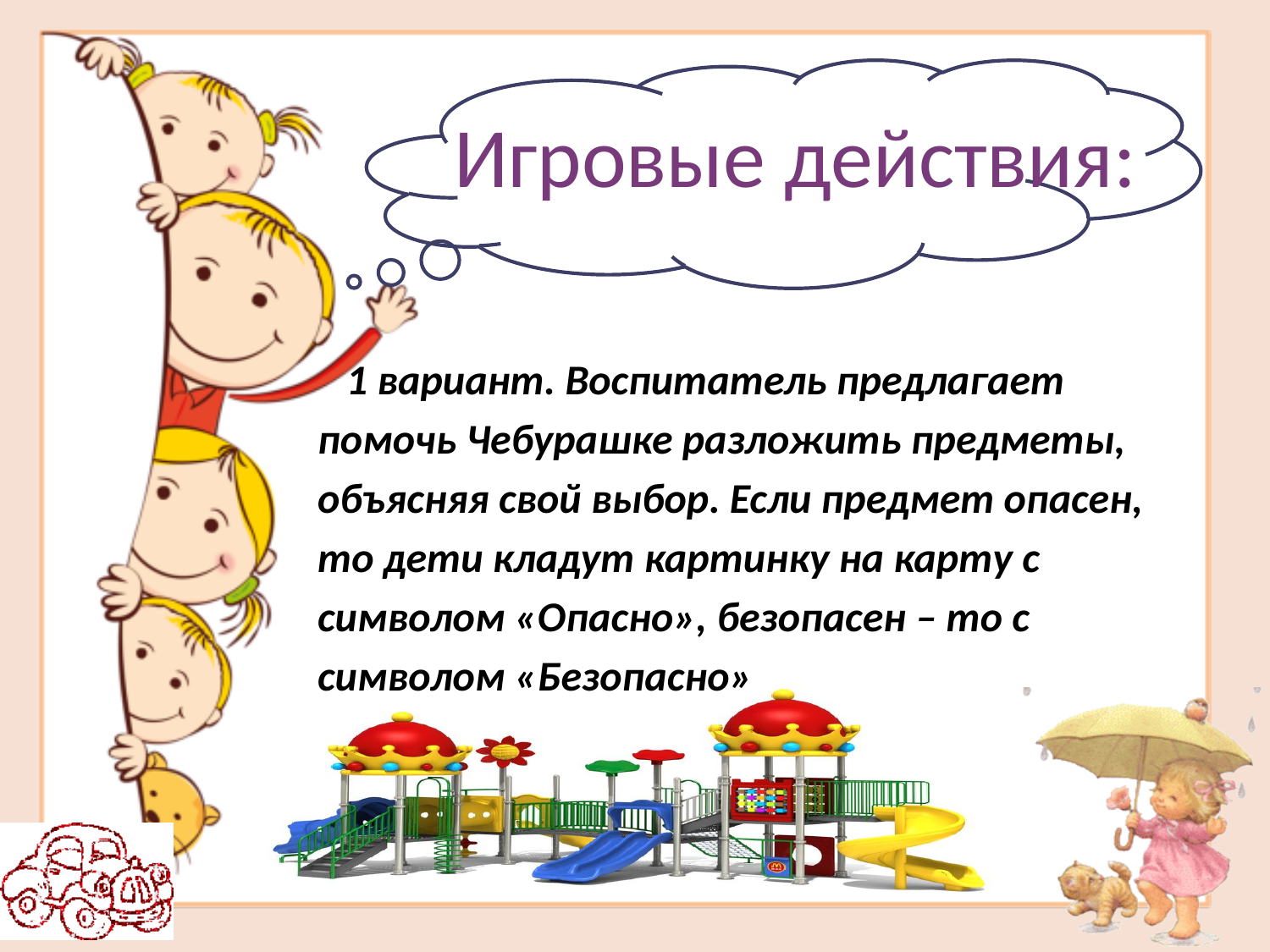

Игровые действия:
   1 вариант. Воспитатель предлагает
помочь Чебурашке разложить предметы,
объясняя свой выбор. Если предмет опасен,
то дети кладут картинку на карту с
символом «Опасно», безопасен – то с
символом «Безопасно»